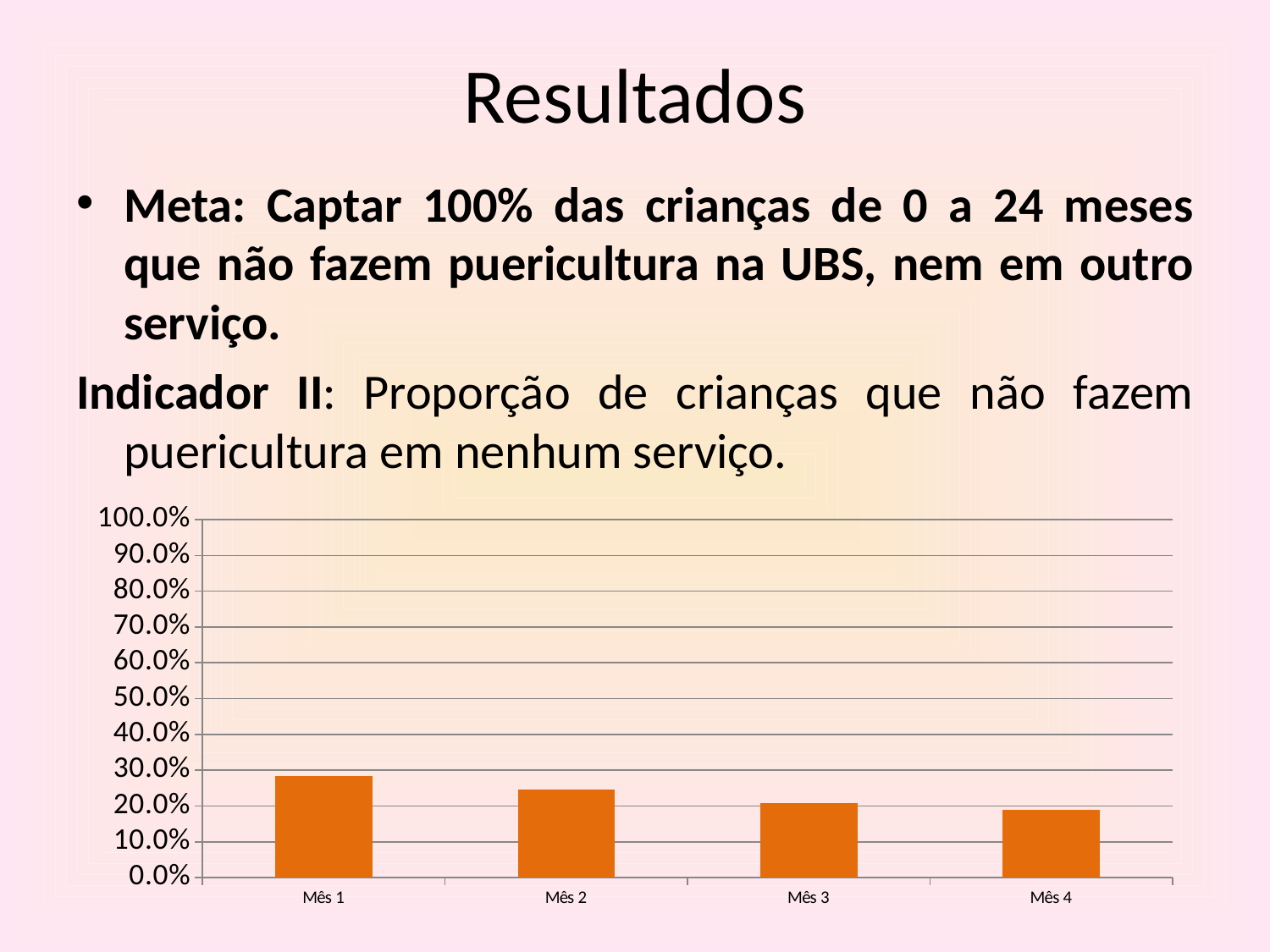

# Resultados
Meta: Captar 100% das crianças de 0 a 24 meses que não fazem puericultura na UBS, nem em outro serviço.
Indicador II: Proporção de crianças que não fazem puericultura em nenhum serviço.

### Chart

| Category | Proporção de crianças que não fazem puericultura em nenhum serviço  |
|---|---|
| Mês 1 | 0.28301886792453096 |
| Mês 2 | 0.2452830188679257 |
| Mês 3 | 0.20754716981132215 |
| Mês 4 | 0.18867924528301888 |